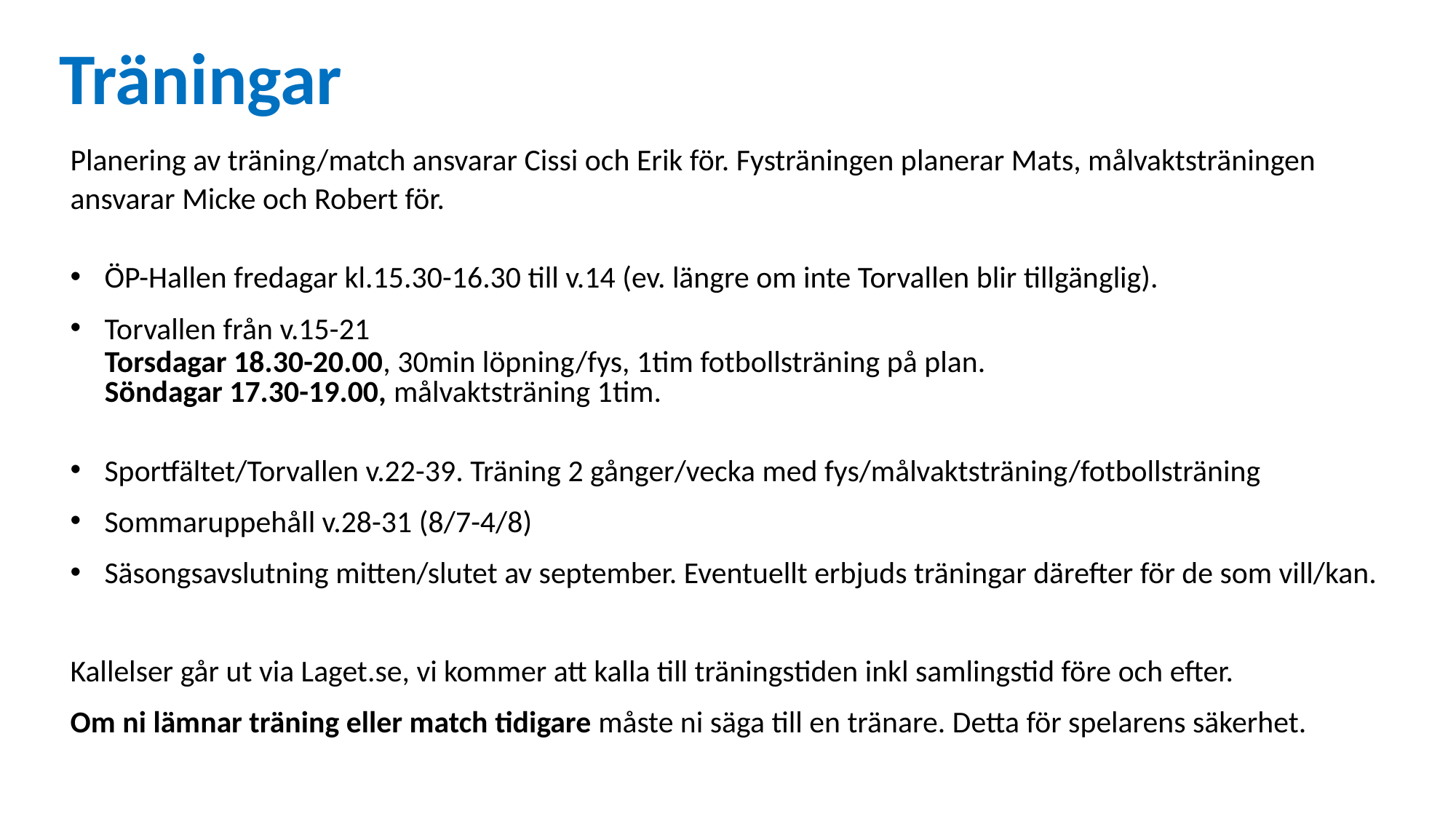

# Träningar
Planering av träning/match ansvarar Cissi och Erik för. Fysträningen planerar Mats, målvaktsträningen ansvarar Micke och Robert för.

ÖP-Hallen fredagar kl.15.30-16.30 till v.14 (ev. längre om inte Torvallen blir tillgänglig).
Torvallen från v.15-21
Torsdagar 18.30-20.00, 30min löpning/fys, 1tim fotbollsträning på plan.
Söndagar 17.30-19.00, målvaktsträning 1tim.

Sportfältet/Torvallen v.22-39. Träning 2 gånger/vecka med fys/målvaktsträning/fotbollsträning
Sommaruppehåll v.28-31 (8/7-4/8)
Säsongsavslutning mitten/slutet av september. Eventuellt erbjuds träningar därefter för de som vill/kan.

Kallelser går ut via Laget.se, vi kommer att kalla till träningstiden inkl samlingstid före och efter.
Om ni lämnar träning eller match tidigare måste ni säga till en tränare. Detta för spelarens säkerhet.